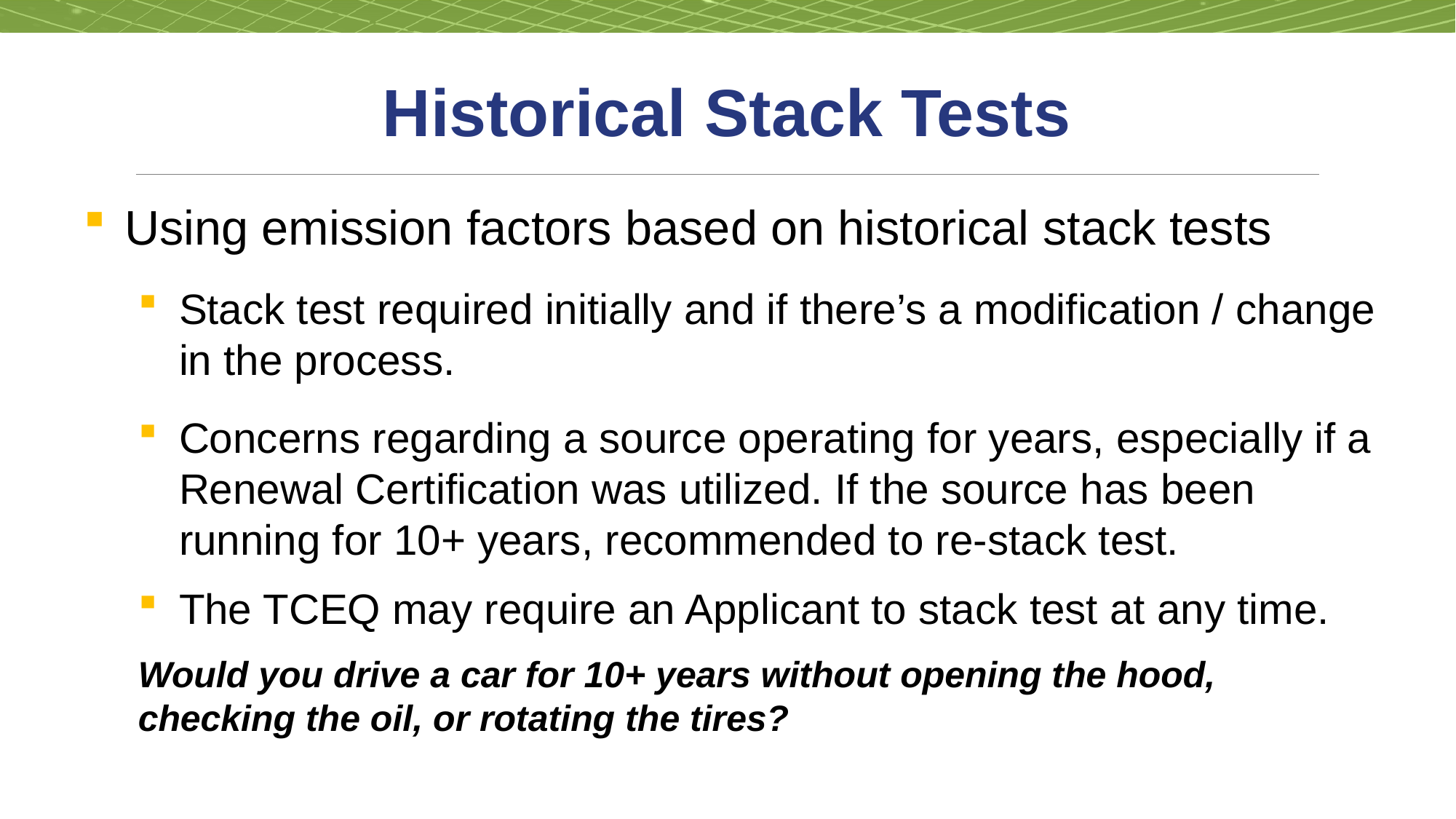

# Historical Stack Tests
Using emission factors based on historical stack tests
Stack test required initially and if there’s a modification / change in the process.
Concerns regarding a source operating for years, especially if a Renewal Certification was utilized. If the source has been running for 10+ years, recommended to re-stack test.
The TCEQ may require an Applicant to stack test at any time.
Would you drive a car for 10+ years without opening the hood, checking the oil, or rotating the tires?